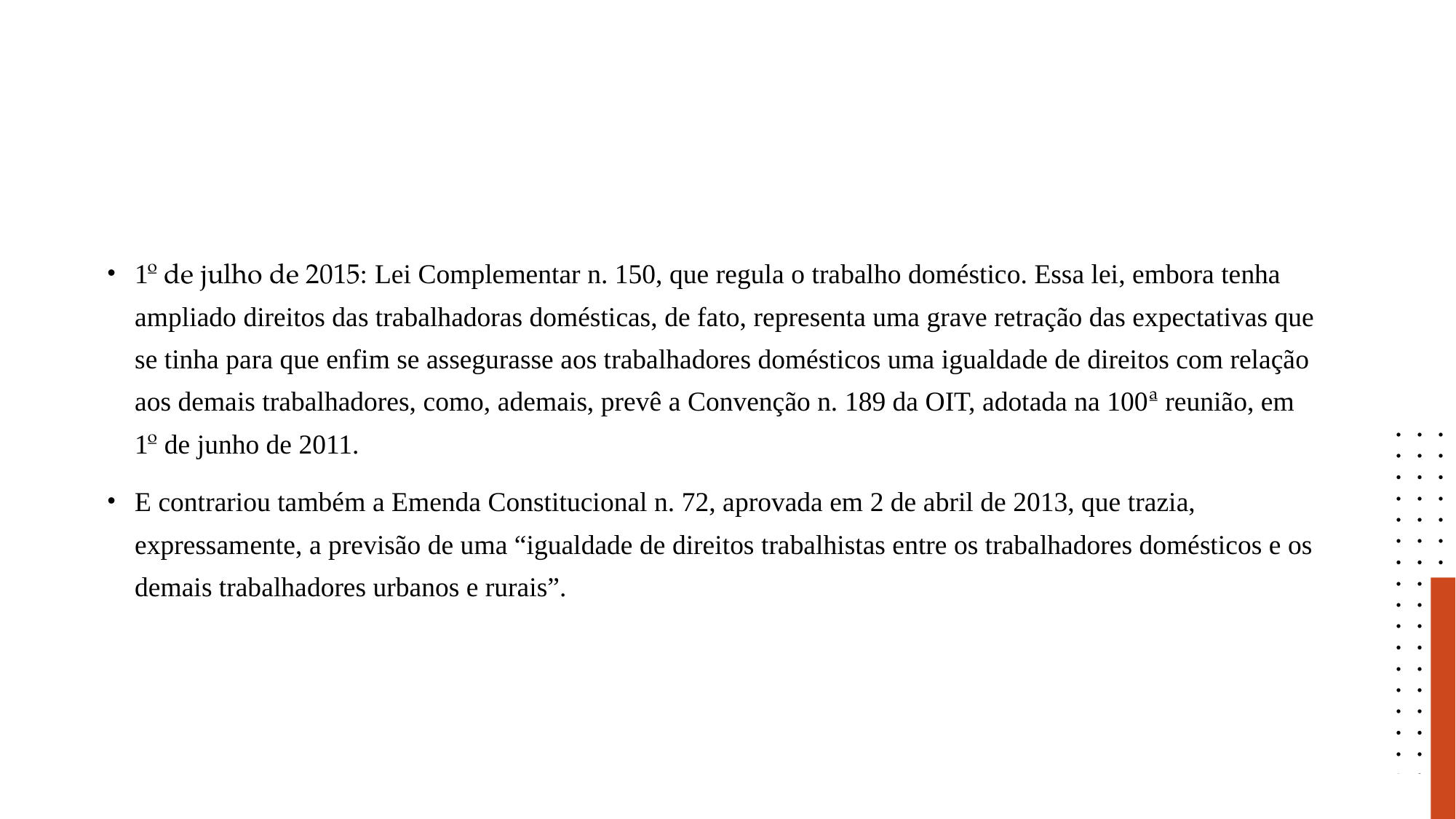

#
1º de julho de 2015: Lei Complementar n. 150, que regula o trabalho doméstico. Essa lei, embora tenha ampliado direitos das trabalhadoras domésticas, de fato, representa uma grave retração das expectativas que se tinha para que enfim se assegurasse aos trabalhadores domésticos uma igualdade de direitos com relação aos demais trabalhadores, como, ademais, prevê a Convenção n. 189 da OIT, adotada na 100ª reunião, em 1º de junho de 2011.
E contrariou também a Emenda Constitucional n. 72, aprovada em 2 de abril de 2013, que trazia, expressamente, a previsão de uma “igualdade de direitos trabalhistas entre os trabalhadores domésticos e os demais trabalhadores urbanos e rurais”.